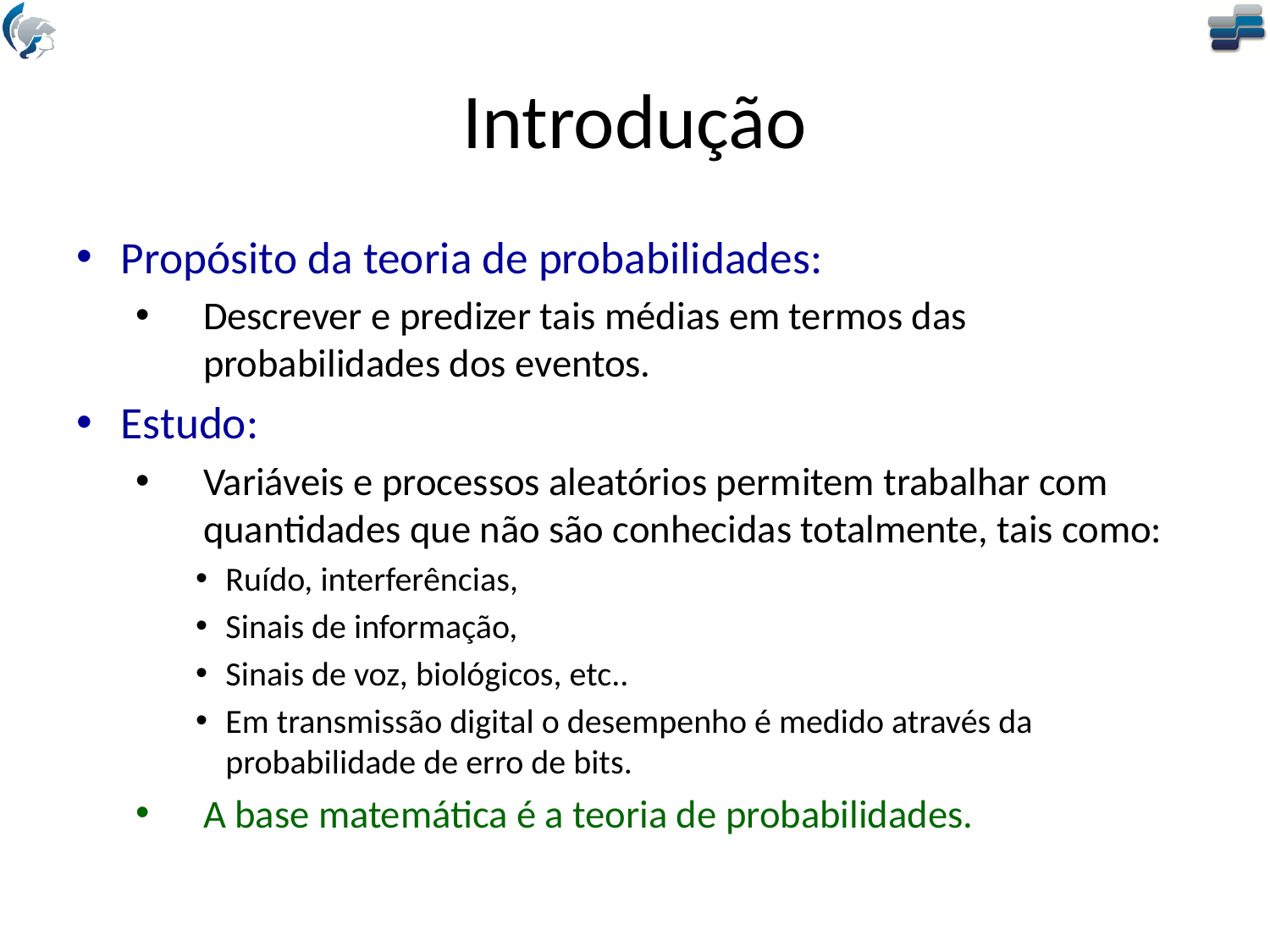

# Introdução
Propósito da teoria de probabilidades:
Descrever e predizer tais médias em termos das probabilidades dos eventos.
Estudo:
Variáveis e processos aleatórios permitem trabalhar com quantidades que não são conhecidas totalmente, tais como:
Ruído, interferências,
Sinais de informação,
Sinais de voz, biológicos, etc..
Em transmissão digital o desempenho é medido através da probabilidade de erro de bits.
A base matemática é a teoria de probabilidades.